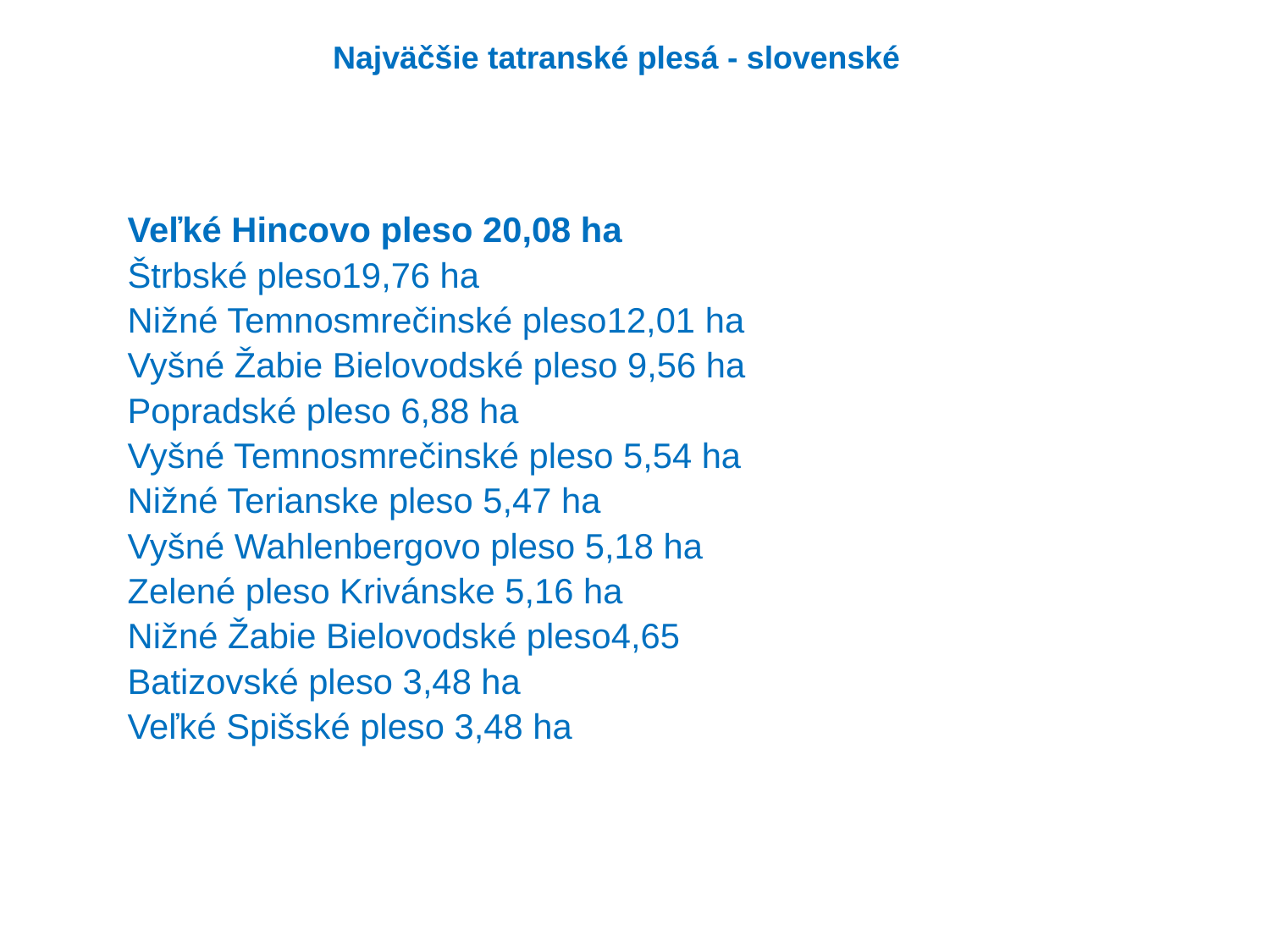

Najväčšie tatranské plesá - slovenské
Veľké Hincovo pleso 20,08 ha
Štrbské pleso19,76 ha
Nižné Temnosmrečinské pleso12,01 ha
Vyšné Žabie Bielovodské pleso 9,56 ha
Popradské pleso 6,88 ha
Vyšné Temnosmrečinské pleso 5,54 ha
Nižné Terianske pleso 5,47 ha
Vyšné Wahlenbergovo pleso 5,18 ha
Zelené pleso Krivánske 5,16 ha
Nižné Žabie Bielovodské pleso4,65
Batizovské pleso 3,48 ha
Veľké Spišské pleso 3,48 ha